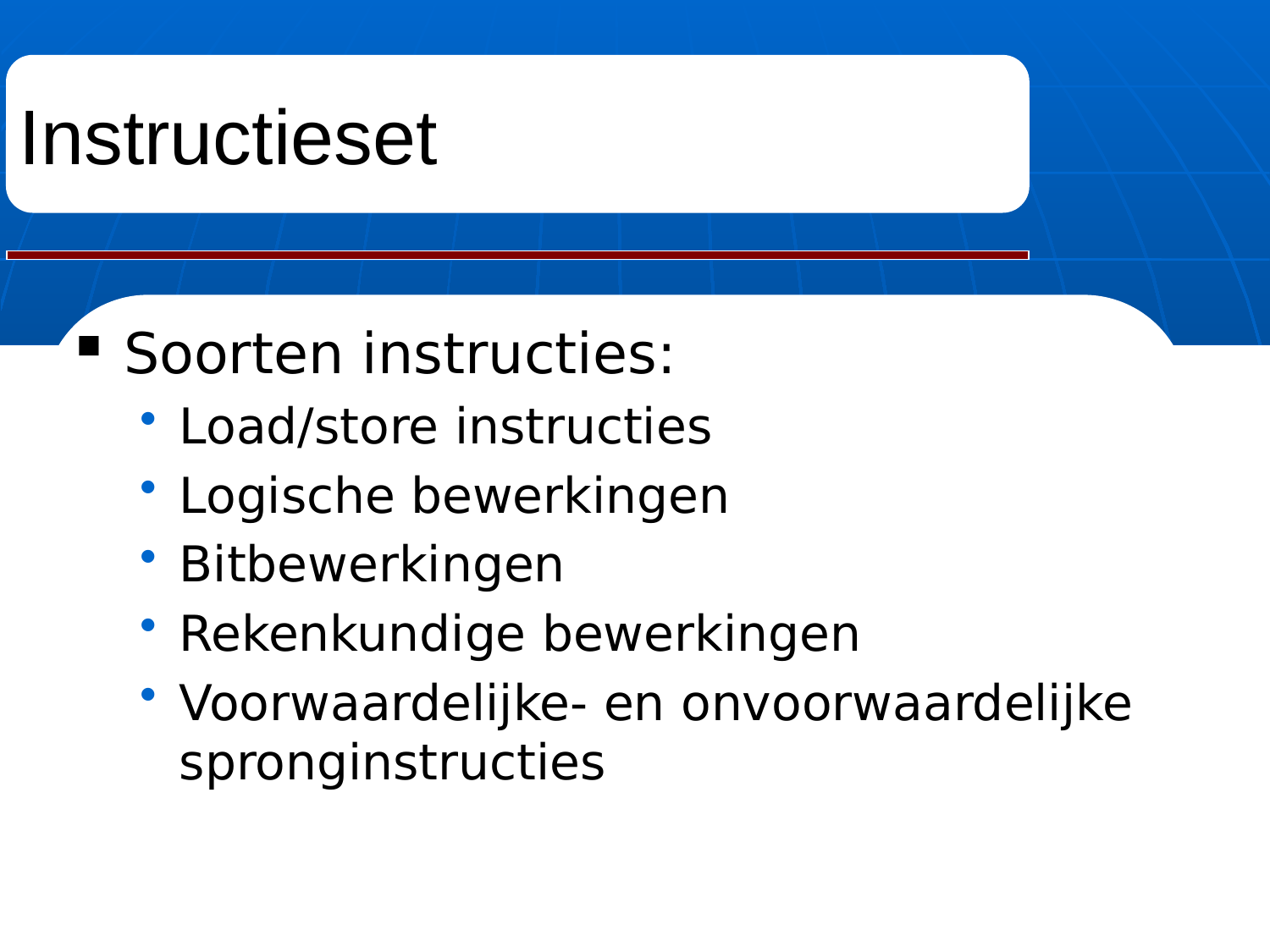

# Instructieset
Soorten instructies:
Load/store instructies
Logische bewerkingen
Bitbewerkingen
Rekenkundige bewerkingen
Voorwaardelijke- en onvoorwaardelijke spronginstructies